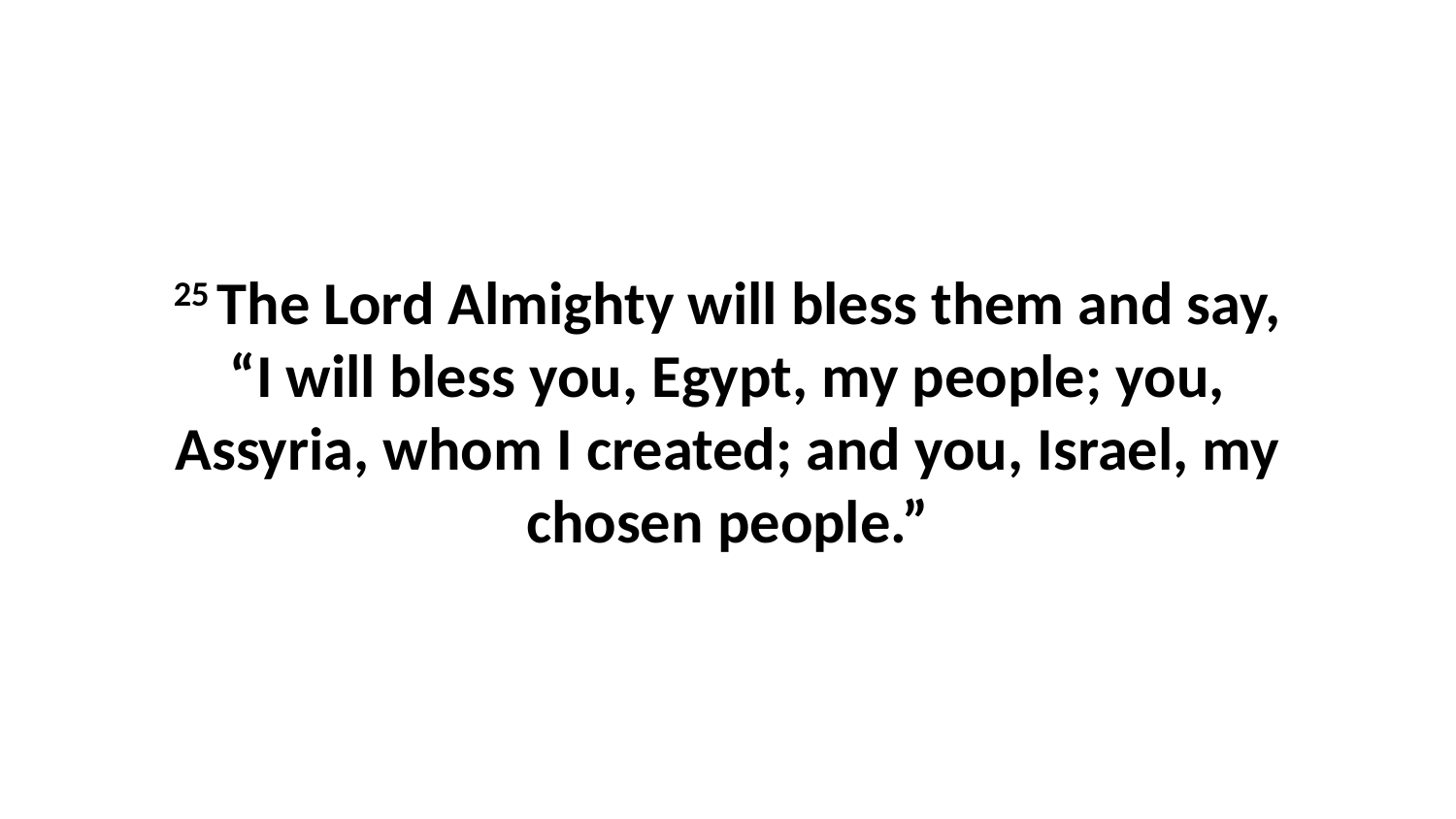

25 The Lord Almighty will bless them and say, “I will bless you, Egypt, my people; you, Assyria, whom I created; and you, Israel, my chosen people.”